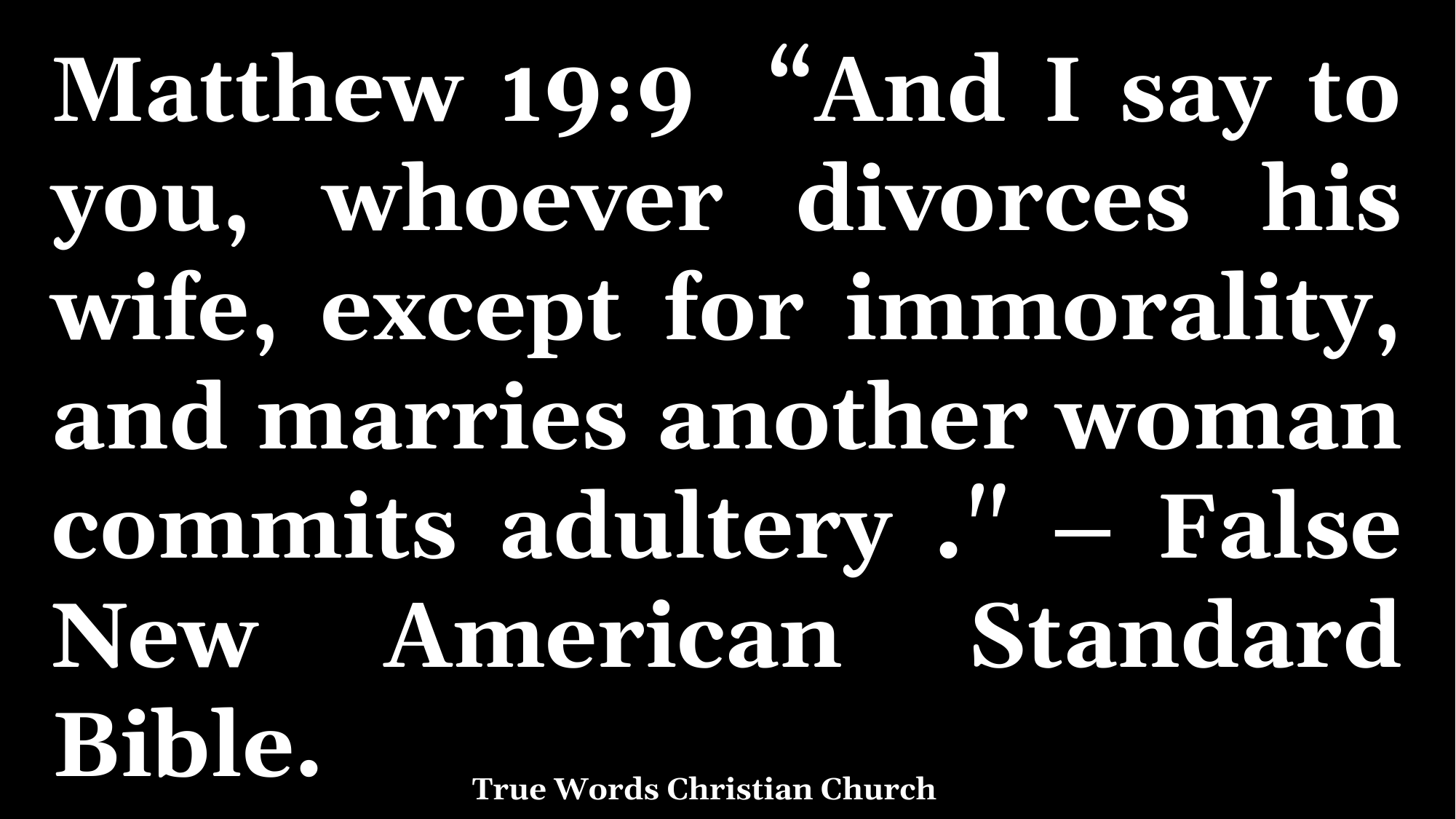

Matthew 19:9  “And I say to you, whoever divorces his wife, except for immorality, and marries another woman commits adultery ." – False New American Standard Bible.
True Words Christian Church